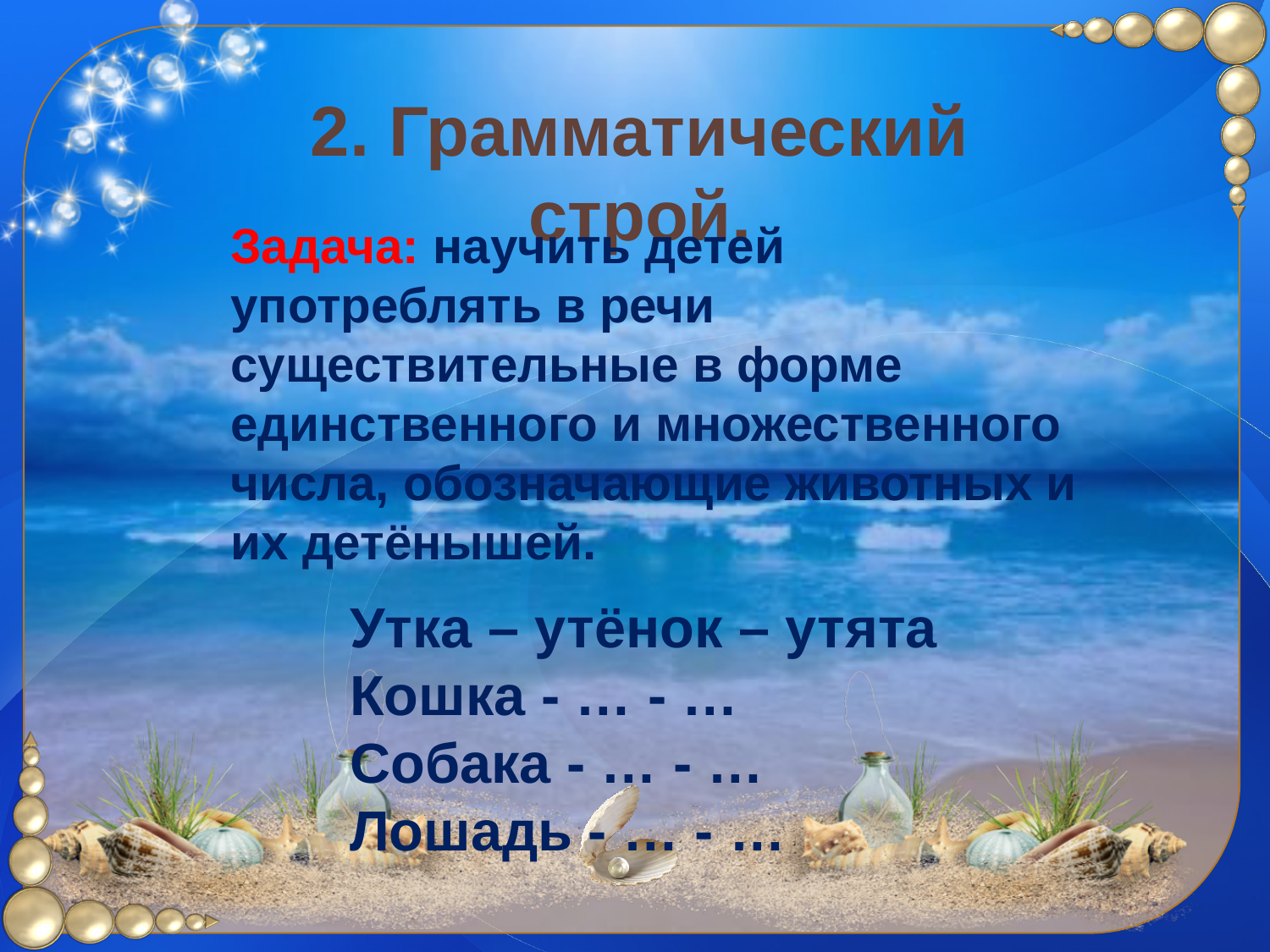

2. Грамматический строй.
Задача: научить детей употреблять в речи существительные в форме единственного и множественного числа, обозначающие животных и их детёнышей.
Утка – утёнок – утята
Кошка - … - …
Собака - … - …
Лошадь - … - …